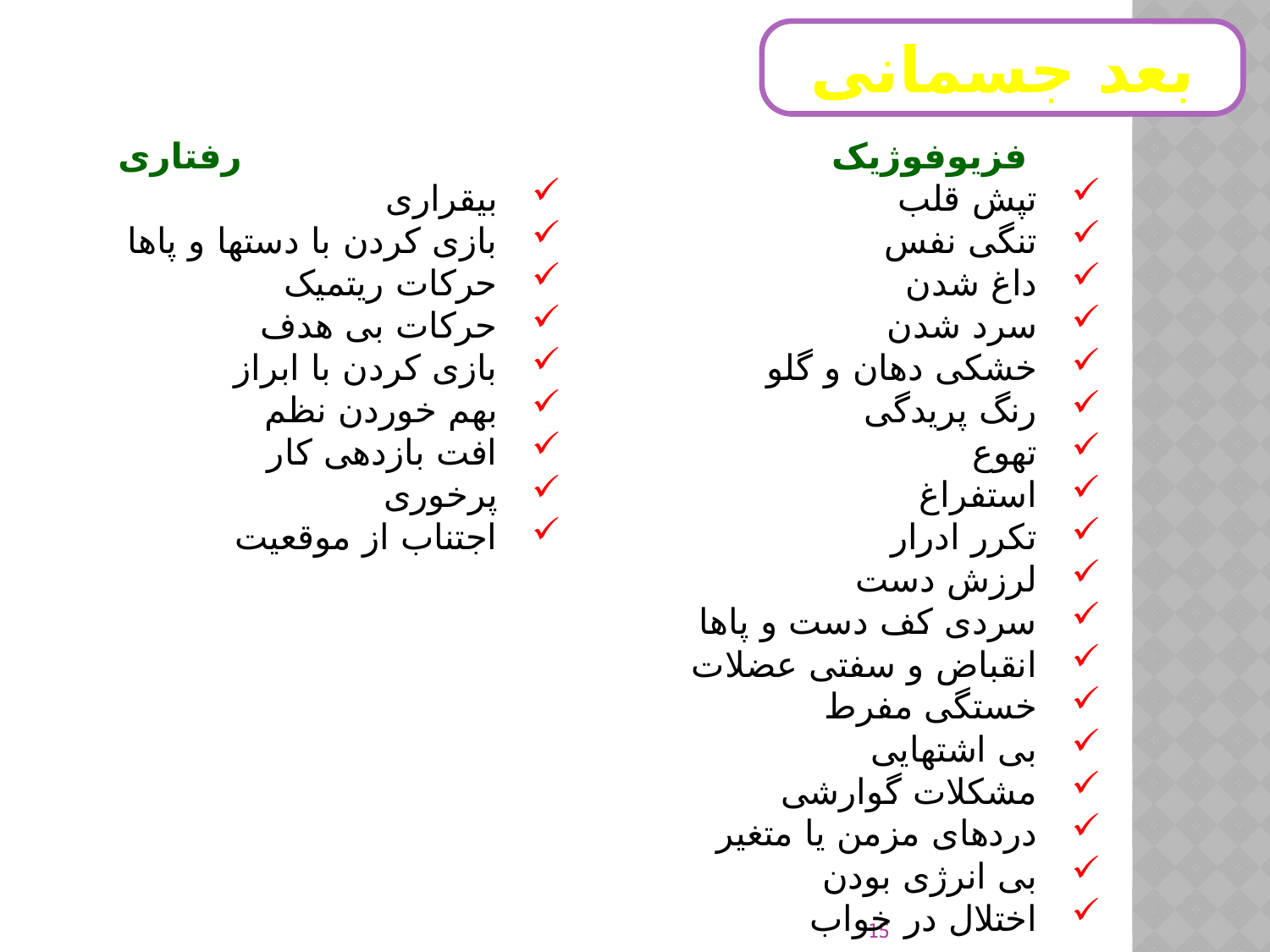

بعد جسمانی
                          رفتاری
بیقراری
بازی کردن با دستها و پاها
حرکات ریتمیک
حرکات بی هدف
بازی کردن با ابراز
بهم خوردن نظم
افت بازدهی کار
پرخوری
اجتناب از موقعیت
      فزیوفوژیک
تپش قلب
تنگی نفس
داغ شدن
سرد شدن
خشکی دهان و گلو
رنگ پریدگی
تهوع
استفراغ
تکرر ادرار
لرزش دست
سردی کف دست و پاها
انقباض و سفتی عضلات
خستگی مفرط
بی اشتهایی
مشکلات گوارشی
دردهای مزمن یا متغیر
بی انرژی بودن
اختلال در خواب
15